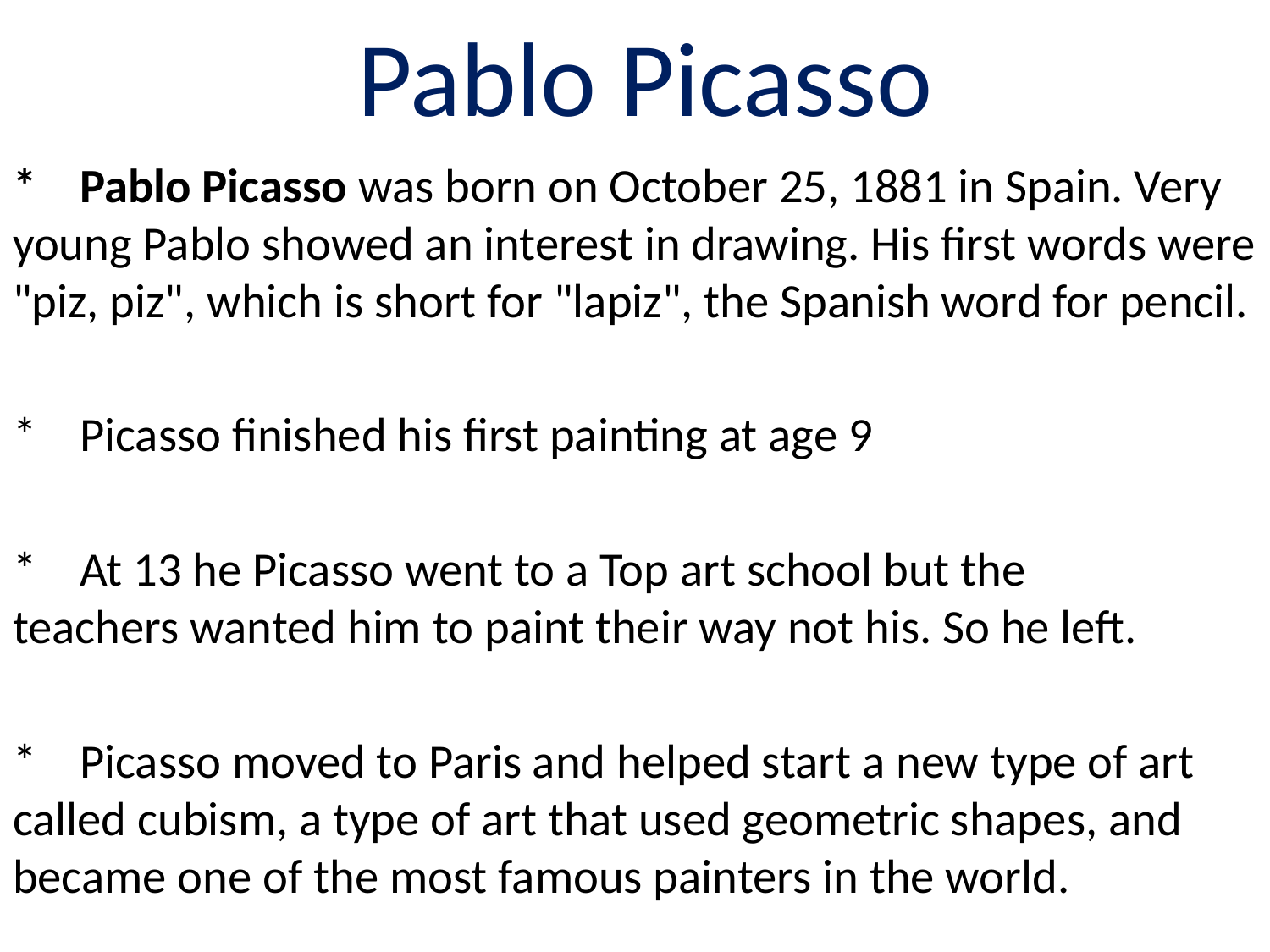

# Pablo Picasso
*    Pablo Picasso was born on October 25, 1881 in Spain. Very young Pablo showed an interest in drawing. His first words were "piz, piz", which is short for "lapiz", the Spanish word for pencil.

*    Picasso finished his first painting at age 9

*    At 13 he Picasso went to a Top art school but the          teachers wanted him to paint their way not his. So he left.

*    Picasso moved to Paris and helped start a new type of art called cubism, a type of art that used geometric shapes, and became one of the most famous painters in the world.